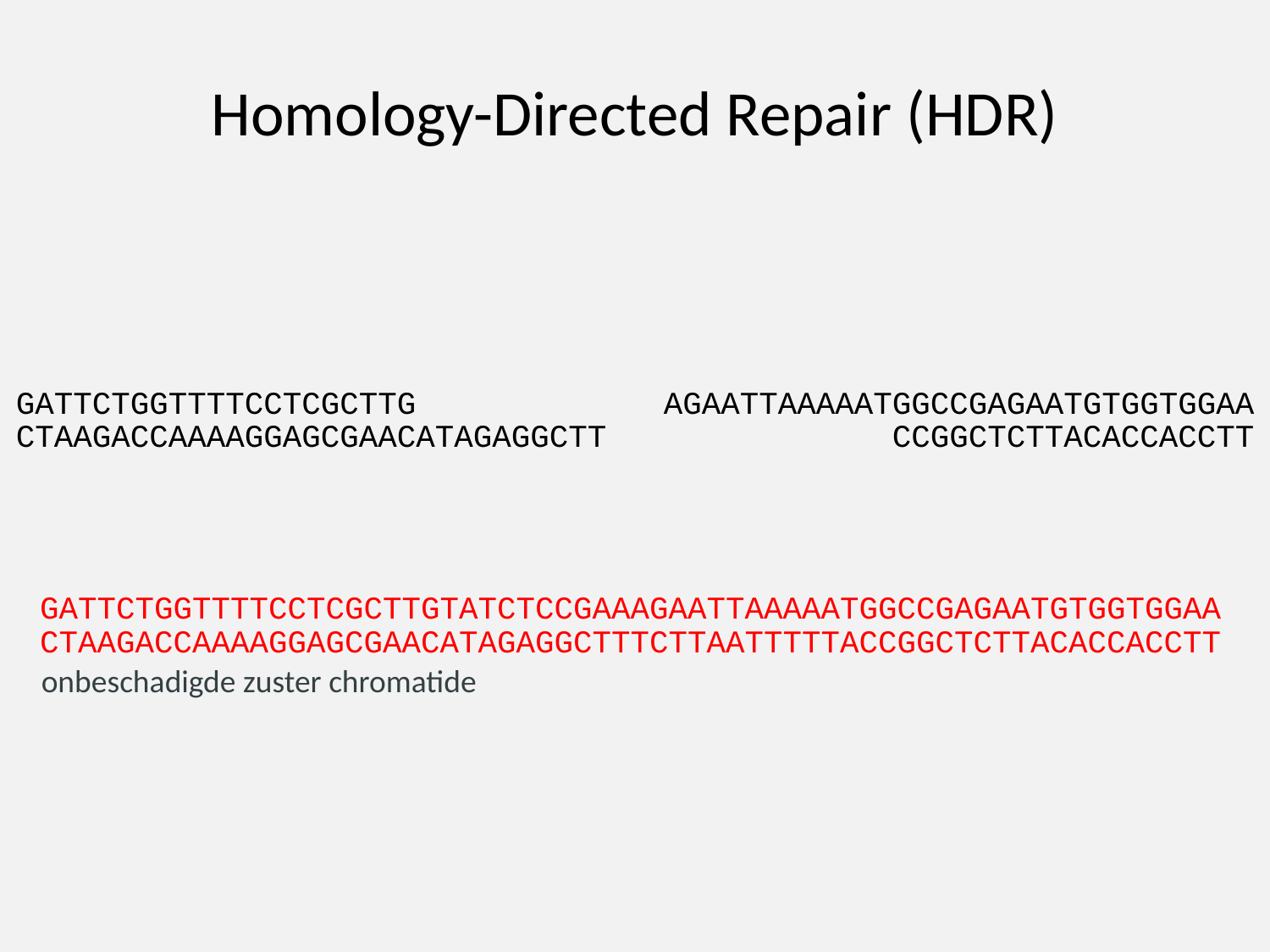

Homology-Directed Repair (HDR)
GATTCTGGTTTTCCTCGCTTG             AGAATTAAAAATGGCCGAGAATGTGGTGGAA
CTAAGACCAAAAGGAGCGAACATAGAGGCTT               CCGGCTCTTACACCACCTT
GATTCTGGTTTTCCTCGCTTGTATCTCCGAAAGAATTAAAAATGGCCGAGAATGTGGTGGAA
CTAAGACCAAAAGGAGCGAACATAGAGGCTTTCTTAATTTTTACCGGCTCTTACACCACCTT
onbeschadigde zuster chromatide